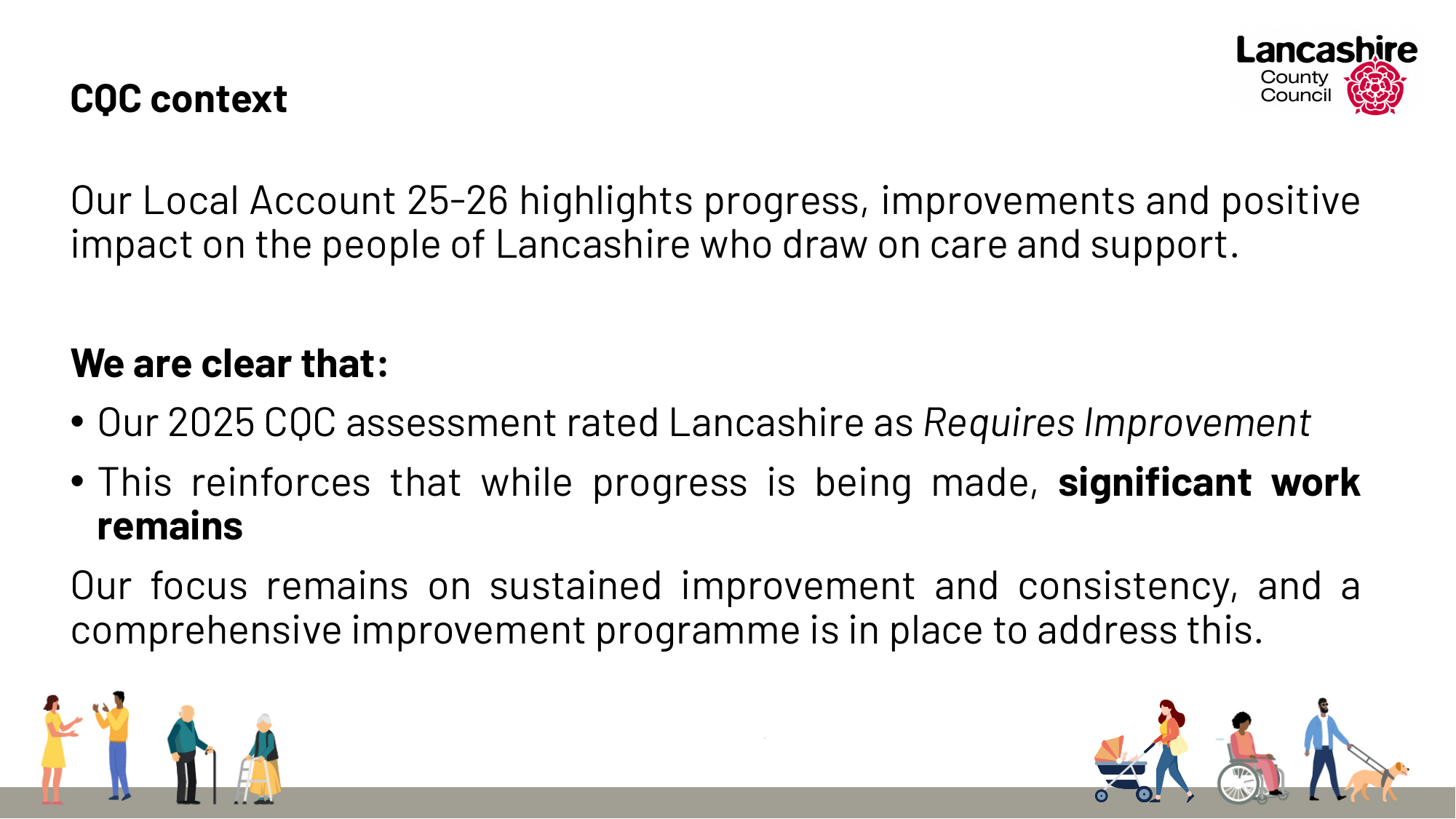

# CQC context
Our Local Account 25-26 highlights progress, improvements and positive impact on the people of Lancashire who draw on care and support.

We are clear that:
Our 2025 CQC assessment rated Lancashire as Requires Improvement
This reinforces that while progress is being made, significant work remains
Our focus remains on sustained improvement and consistency, and a comprehensive improvement programme is in place to address this.